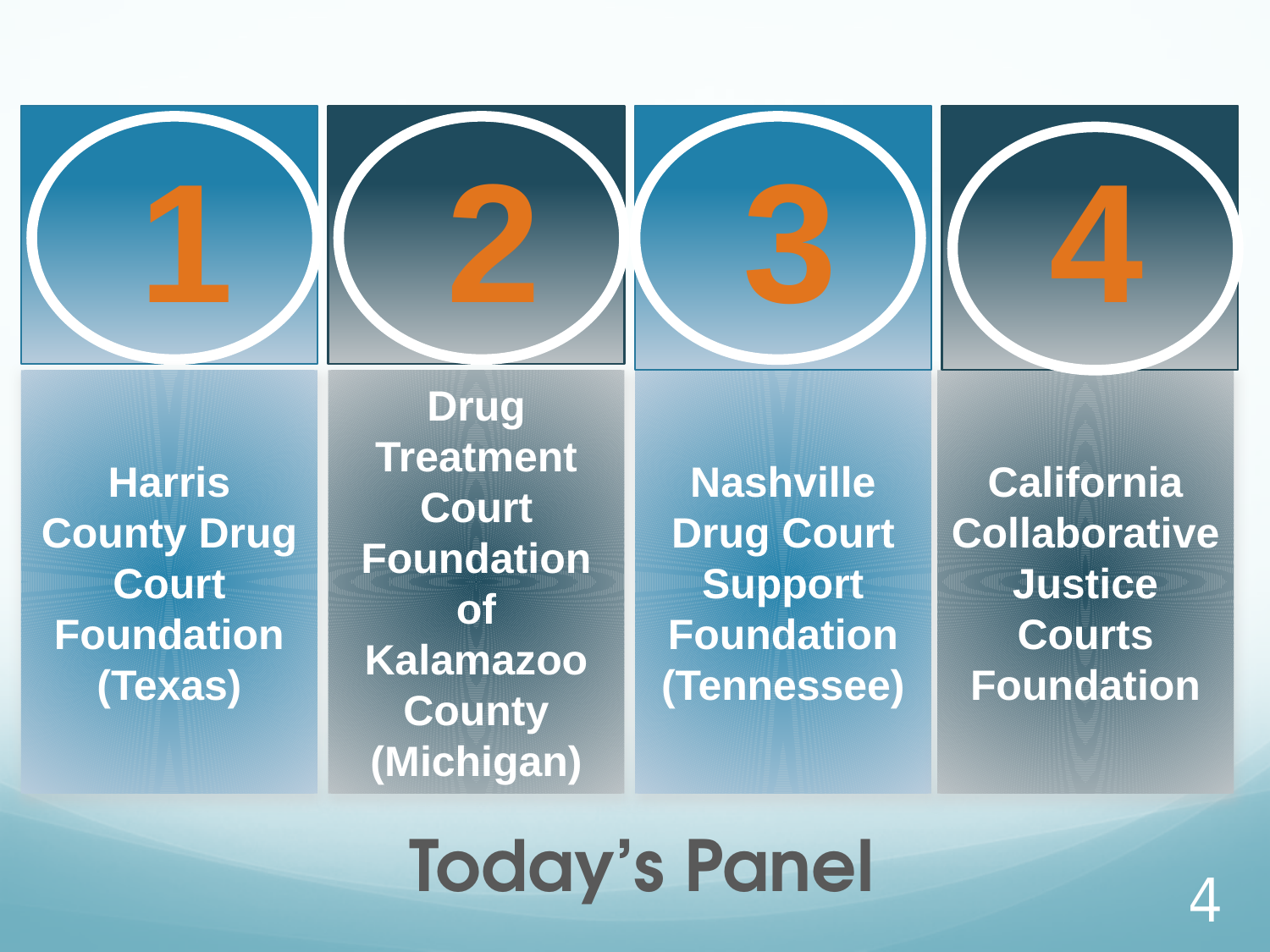

3

1

2

4

Harris County Drug Court Foundation (Texas)

Drug Treatment Court Foundation of Kalamazoo County (Michigan)
Nashville Drug Court Support Foundation (Tennessee)
California Collaborative Justice Courts Foundation
Today’s Panel
4